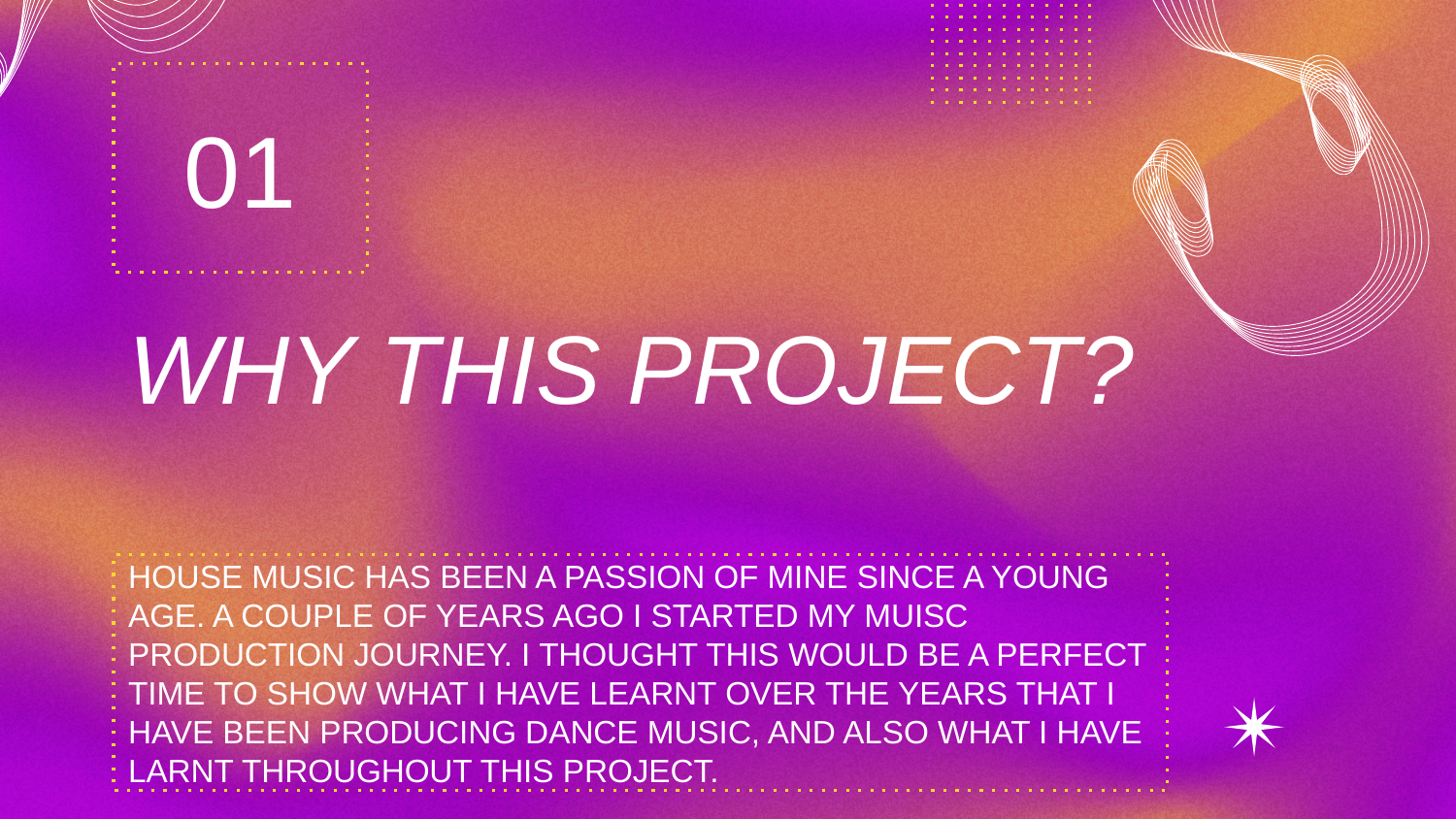

01
# WHY THIS PROJECT?
HOUSE MUSIC HAS BEEN A PASSION OF MINE SINCE A YOUNG AGE. A COUPLE OF YEARS AGO I STARTED MY MUISC PRODUCTION JOURNEY. I THOUGHT THIS WOULD BE A PERFECT TIME TO SHOW WHAT I HAVE LEARNT OVER THE YEARS THAT I HAVE BEEN PRODUCING DANCE MUSIC, AND ALSO WHAT I HAVE LARNT THROUGHOUT THIS PROJECT.